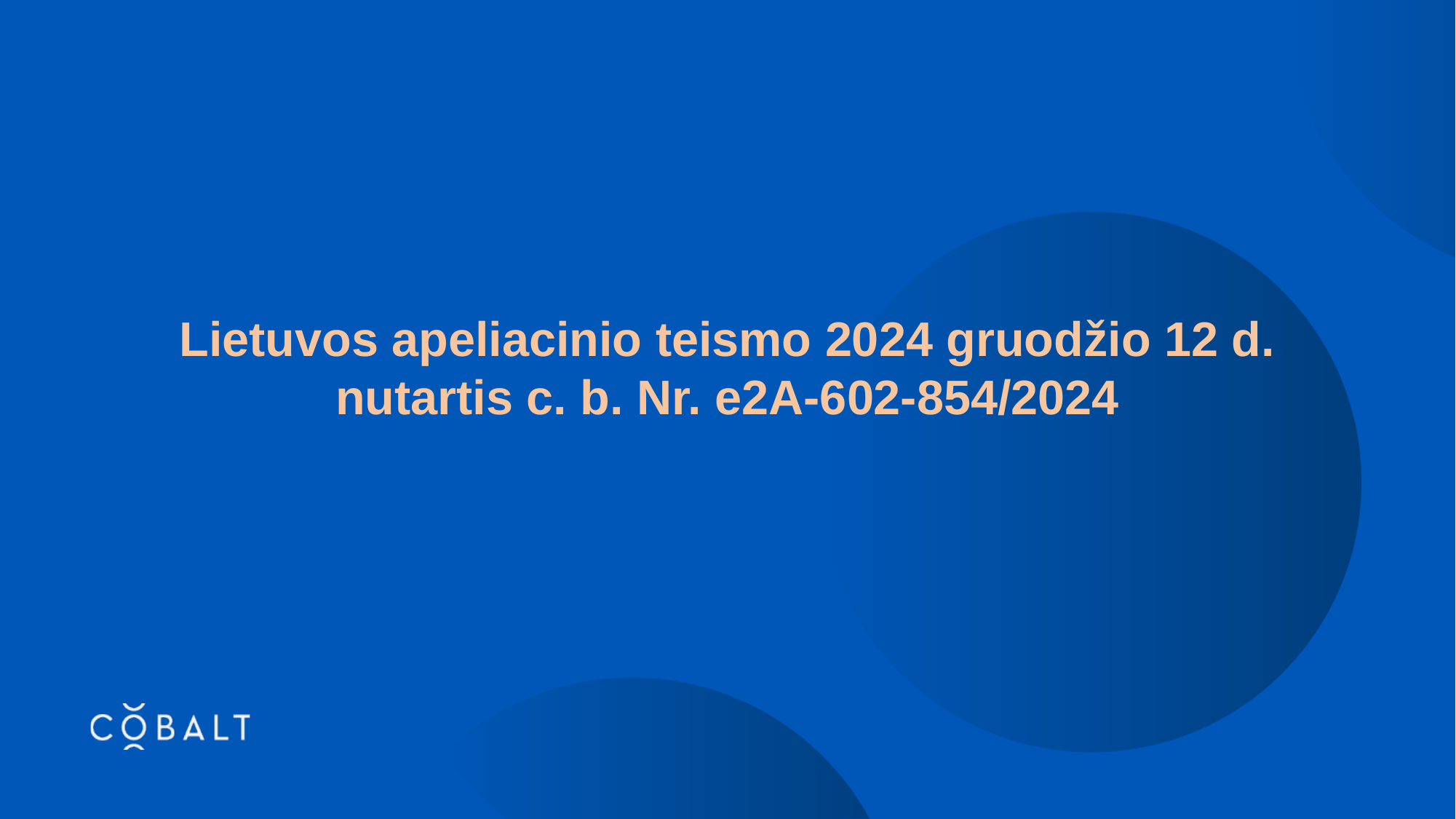

Lietuvos apeliacinio teismo 2024 gruodžio 12 d. nutartis c. b. Nr. e2A-602-854/2024